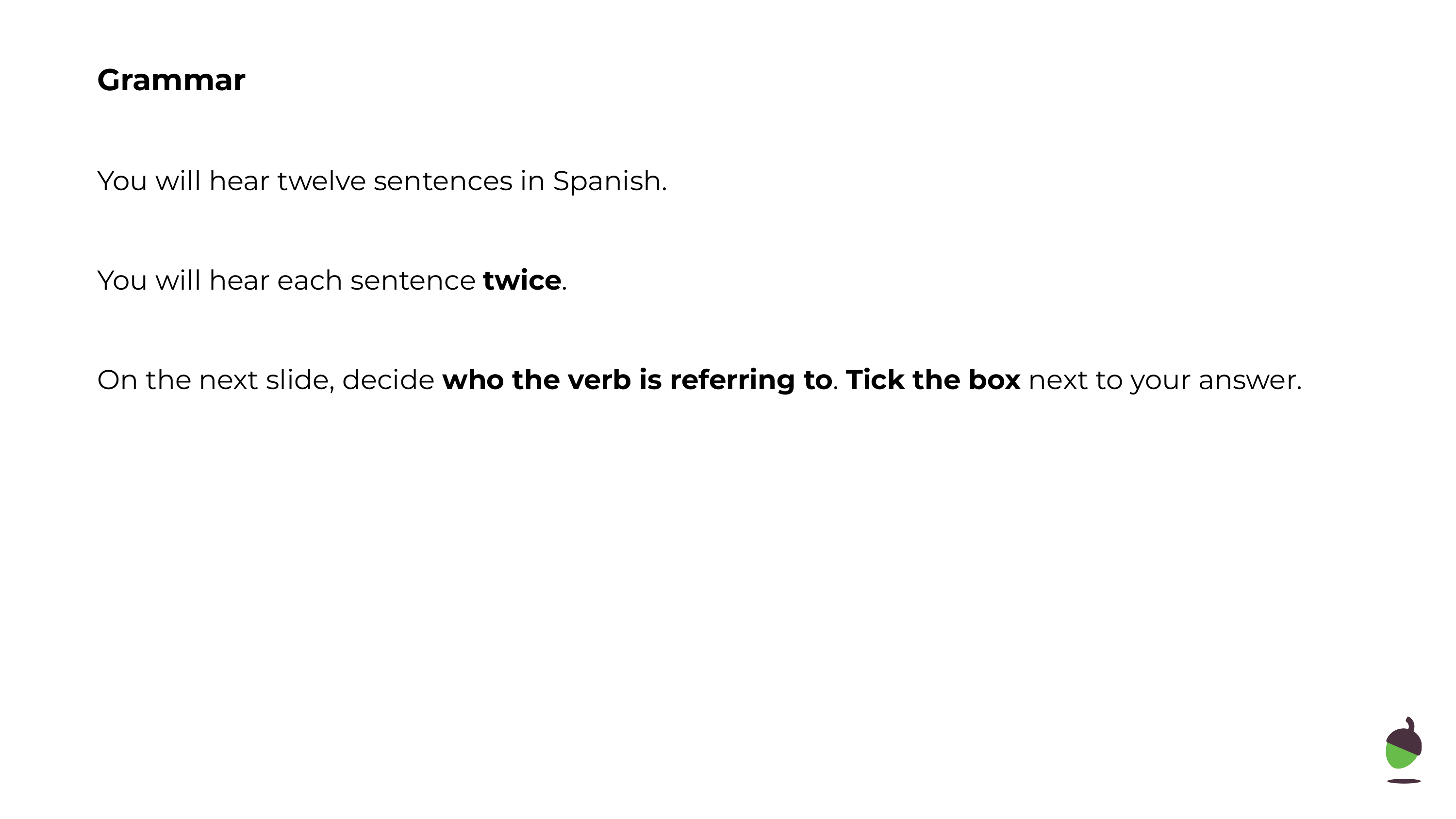

Grammar

You will hear twelve sentences in Spanish.

You will hear each sentence twice.

On the next slide, decide who the verb is referring to. Tick the box next to your answer.